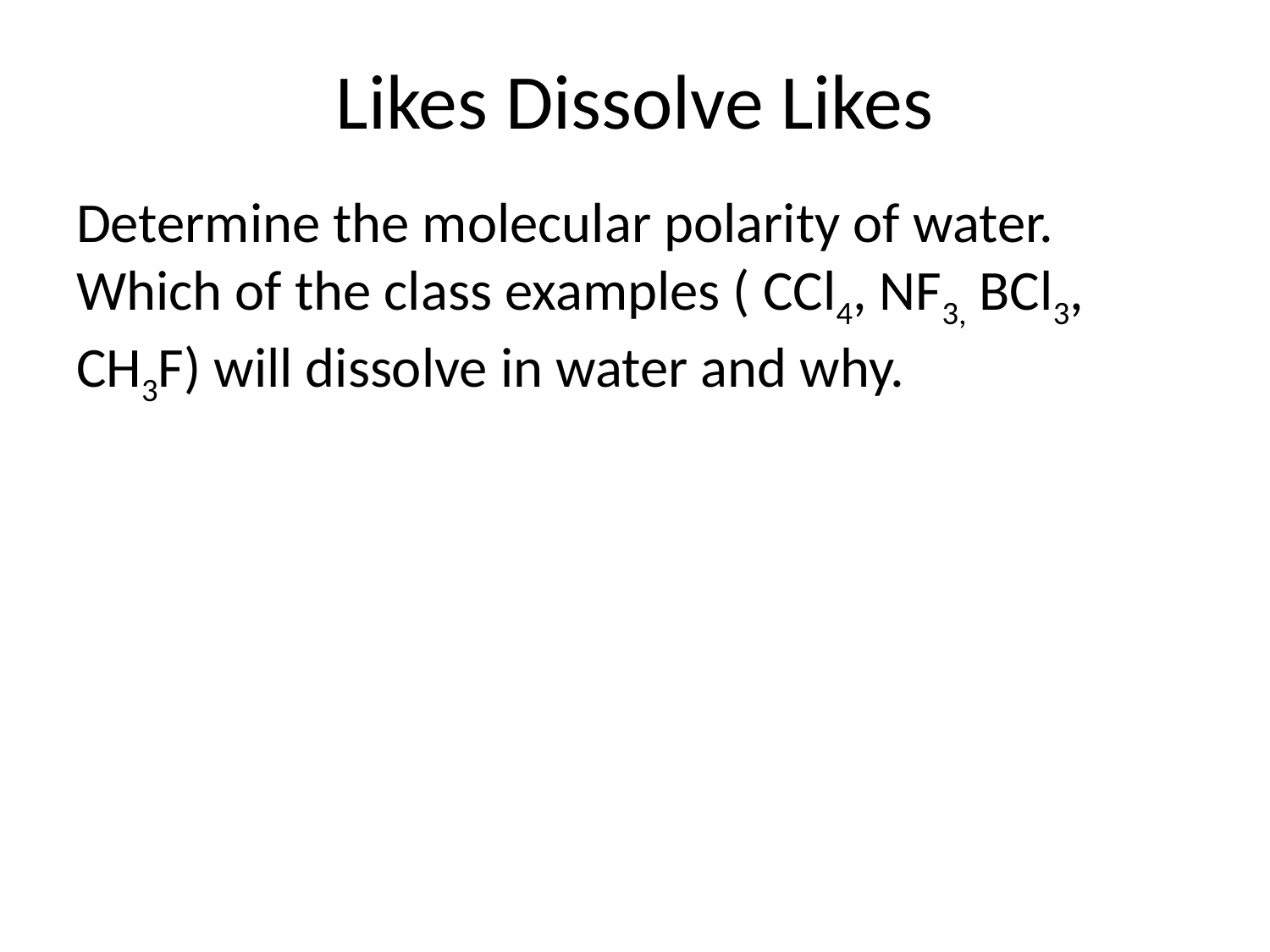

# Likes Dissolve Likes
Determine the molecular polarity of water. Which of the class examples ( CCl4, NF3, BCl3, CH3F) will dissolve in water and why.